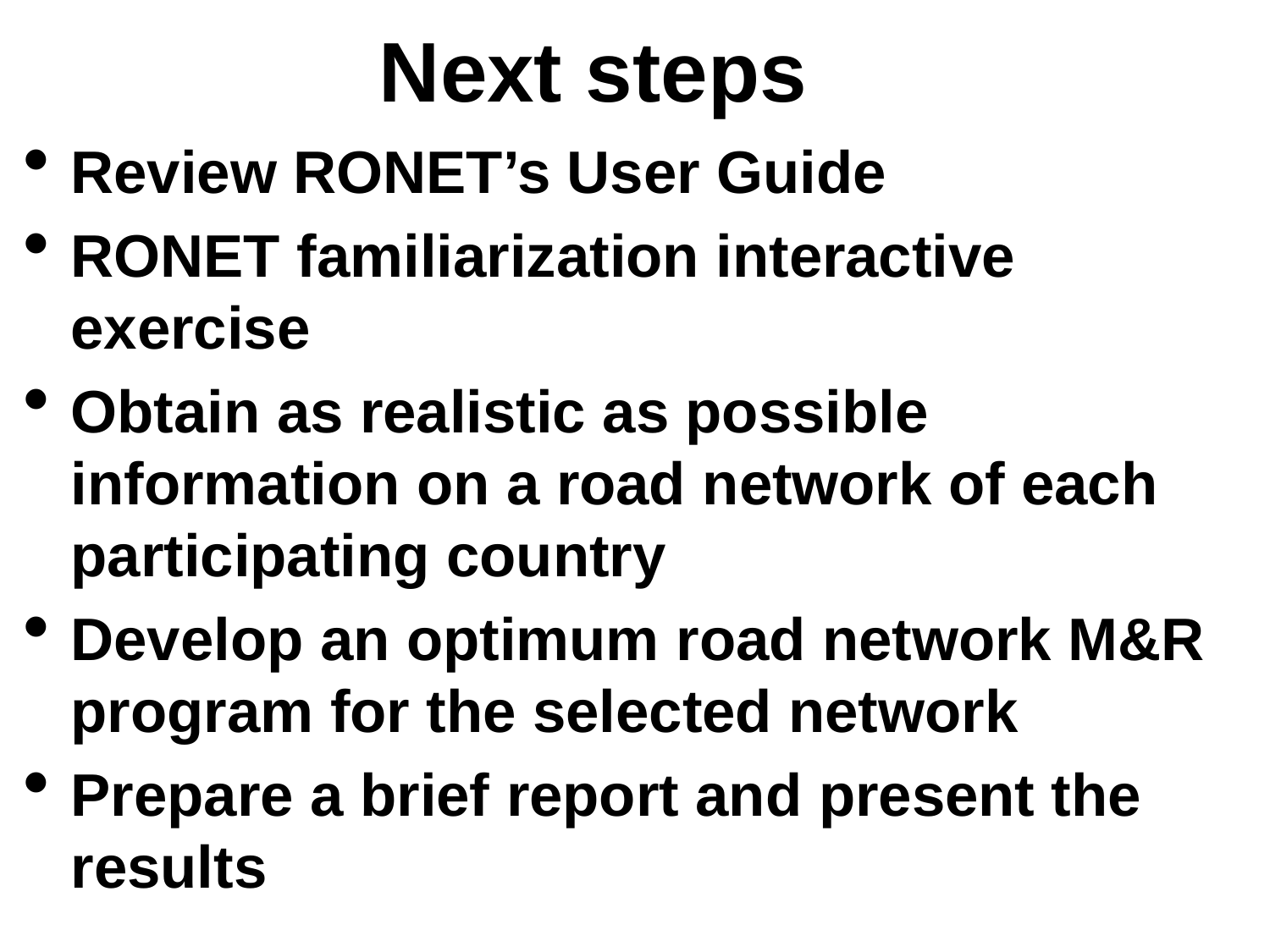

# Next steps
Review RONET’s User Guide
RONET familiarization interactive exercise
Obtain as realistic as possible information on a road network of each participating country
Develop an optimum road network M&R program for the selected network
Prepare a brief report and present the results